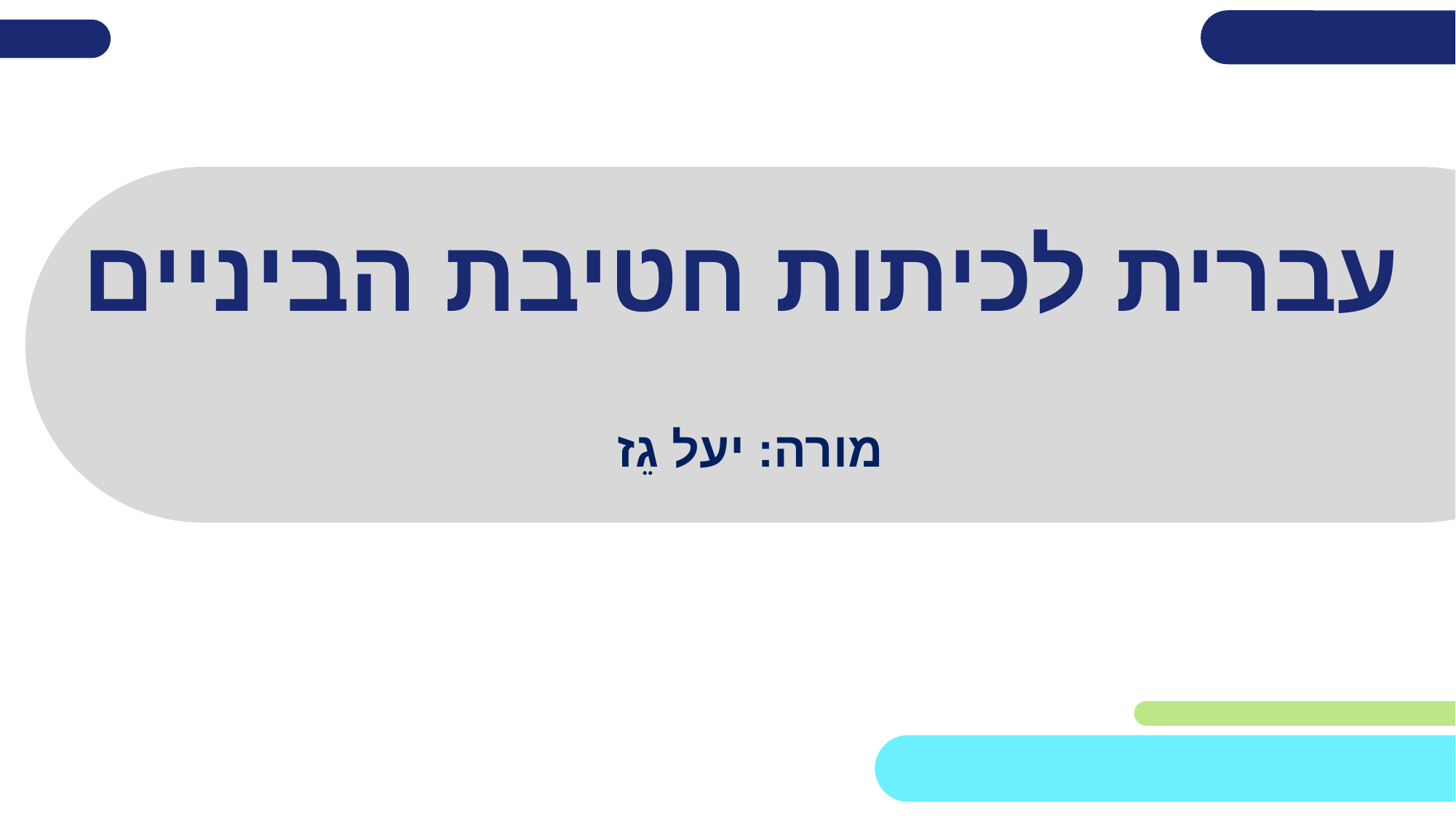

# עברית לכיתות חטיבת הביניים

מורה: יעל גֵז